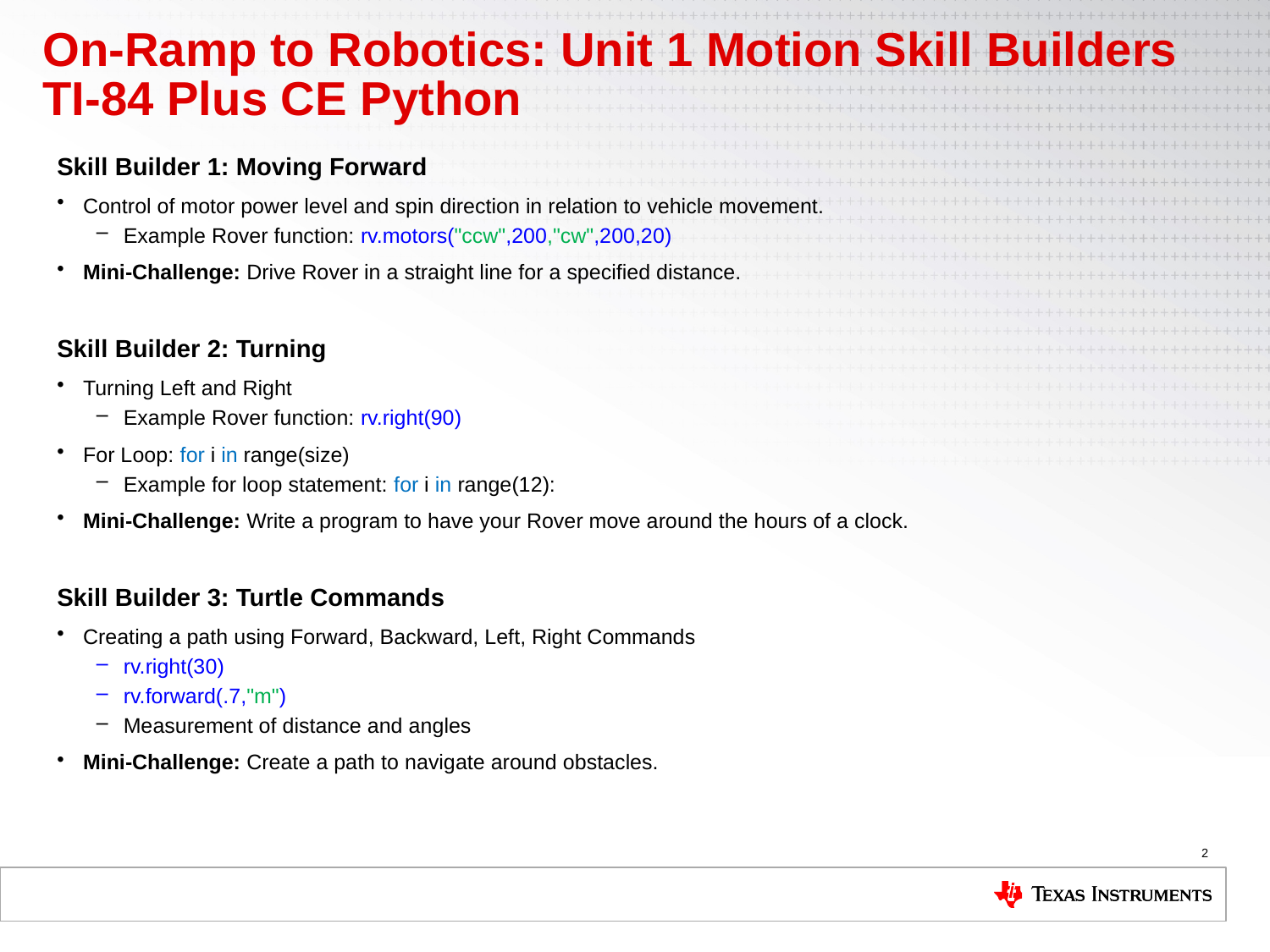

# On-Ramp to Robotics: Unit 1 Motion Skill Builders TI-84 Plus CE Python
Skill Builder 1: Moving Forward
Control of motor power level and spin direction in relation to vehicle movement.
Example Rover function: rv.motors("ccw",200,"cw",200,20)
Mini-Challenge: Drive Rover in a straight line for a specified distance.

Skill Builder 2: Turning
Turning Left and Right
Example Rover function: rv.right(90)
For Loop: for i in range(size)
Example for loop statement: for i in range(12):
Mini-Challenge: Write a program to have your Rover move around the hours of a clock.

Skill Builder 3: Turtle Commands
Creating a path using Forward, Backward, Left, Right Commands
rv.right(30)
rv.forward(.7,"m")
Measurement of distance and angles
Mini-Challenge: Create a path to navigate around obstacles.

2